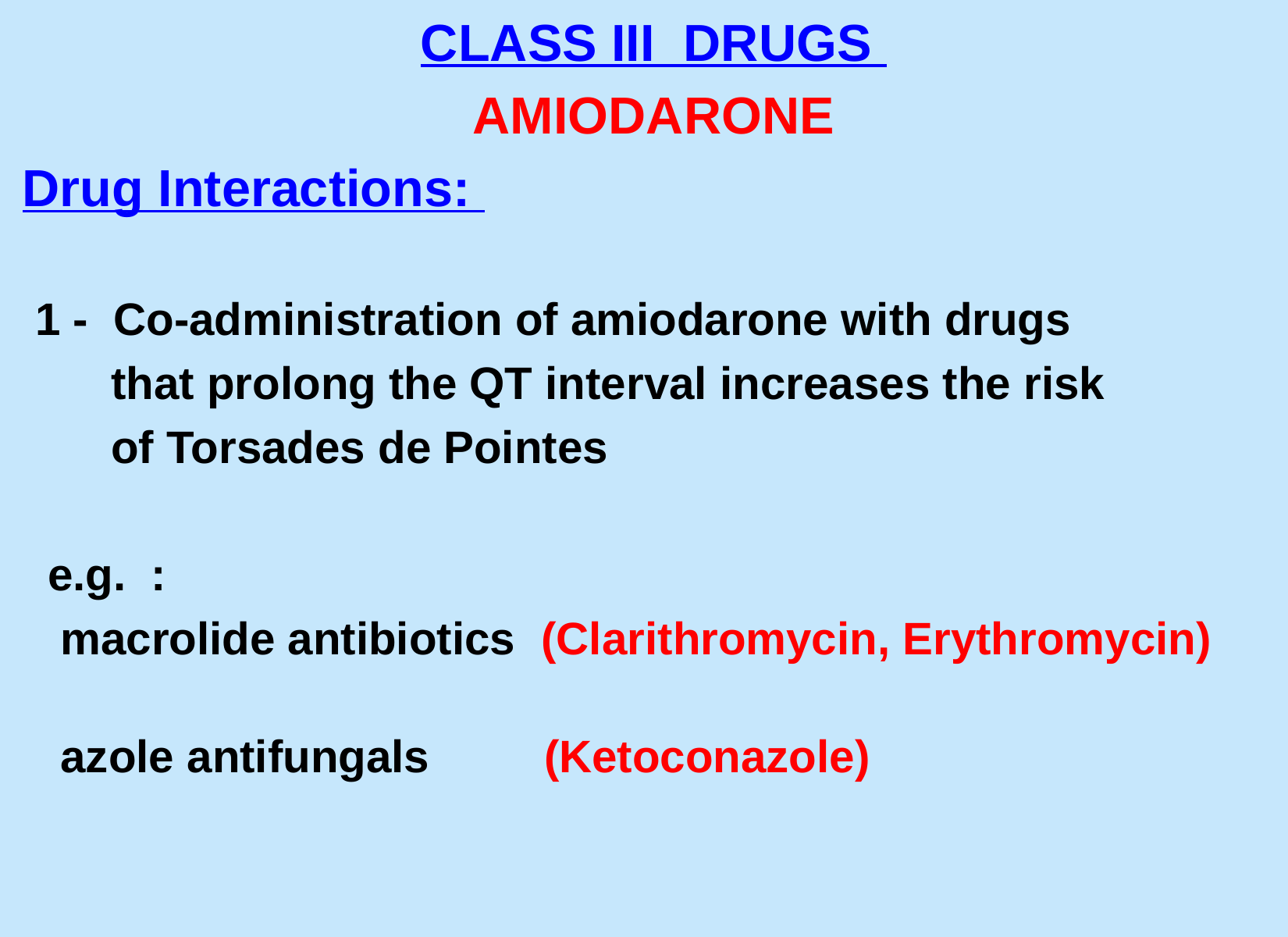

CLASS III  DRUGS
AMIODARONE
Drug Interactions:

 1 -  Co-administration of amiodarone with drugs
       that prolong the QT interval increases the risk
       of Torsades de Pointes

  e.g.  :
   macrolide antibiotics  (Clarithromycin, Erythromycin)
   azole antifungals         (Ketoconazole)

#